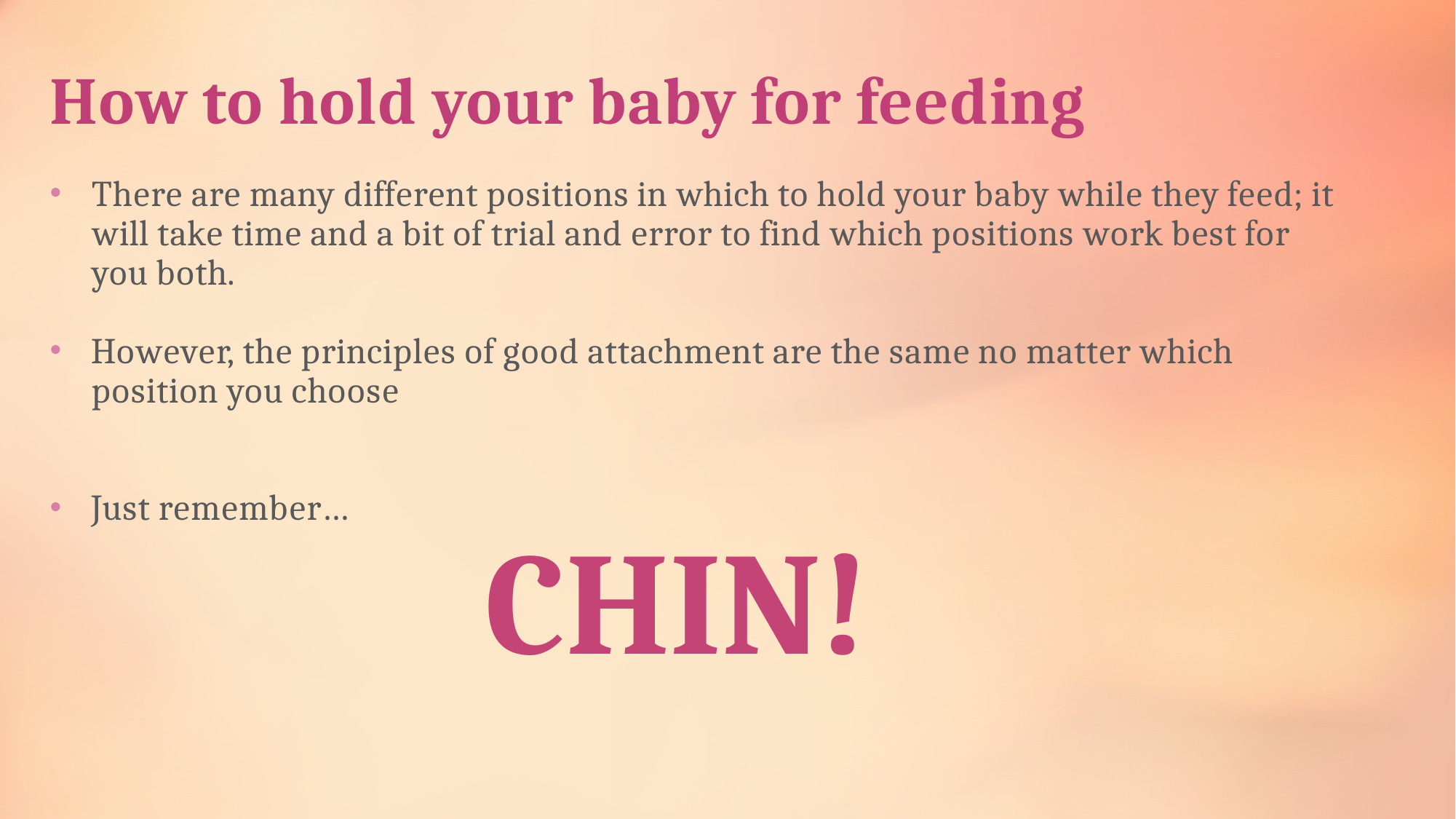

# How to hold your baby for feeding
There are many different positions in which to hold your baby while they feed; it will take time and a bit of trial and error to find which positions work best for you both.

However, the principles of good attachment are the same no matter which position you choose

Just remember…
                        CHIN!